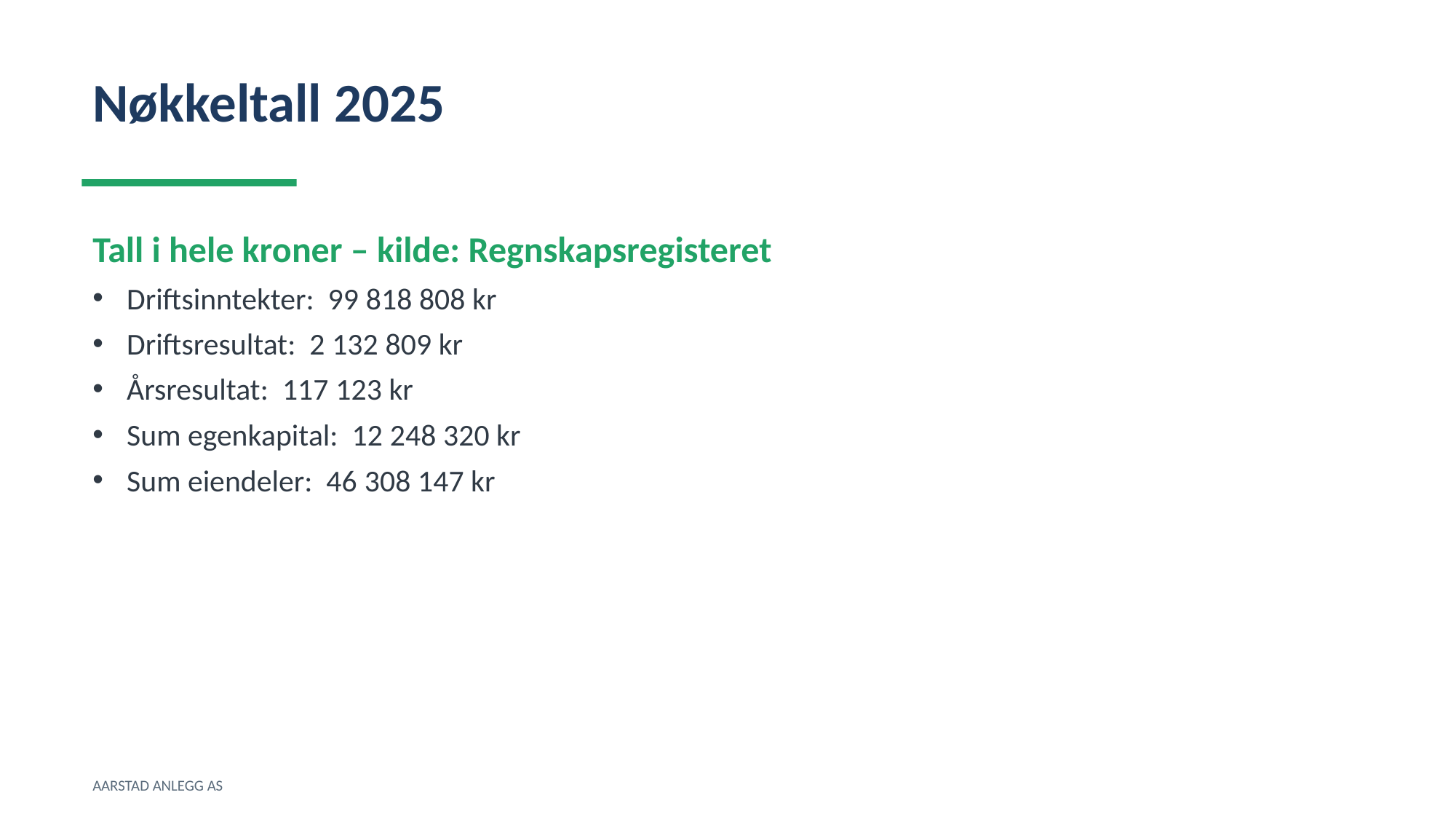

Nøkkeltall 2025

Tall i hele kroner – kilde: Regnskapsregisteret
Driftsinntekter:  99 818 808 kr
Driftsresultat:  2 132 809 kr
Årsresultat:  117 123 kr
Sum egenkapital:  12 248 320 kr
Sum eiendeler:  46 308 147 kr
AARSTAD ANLEGG AS